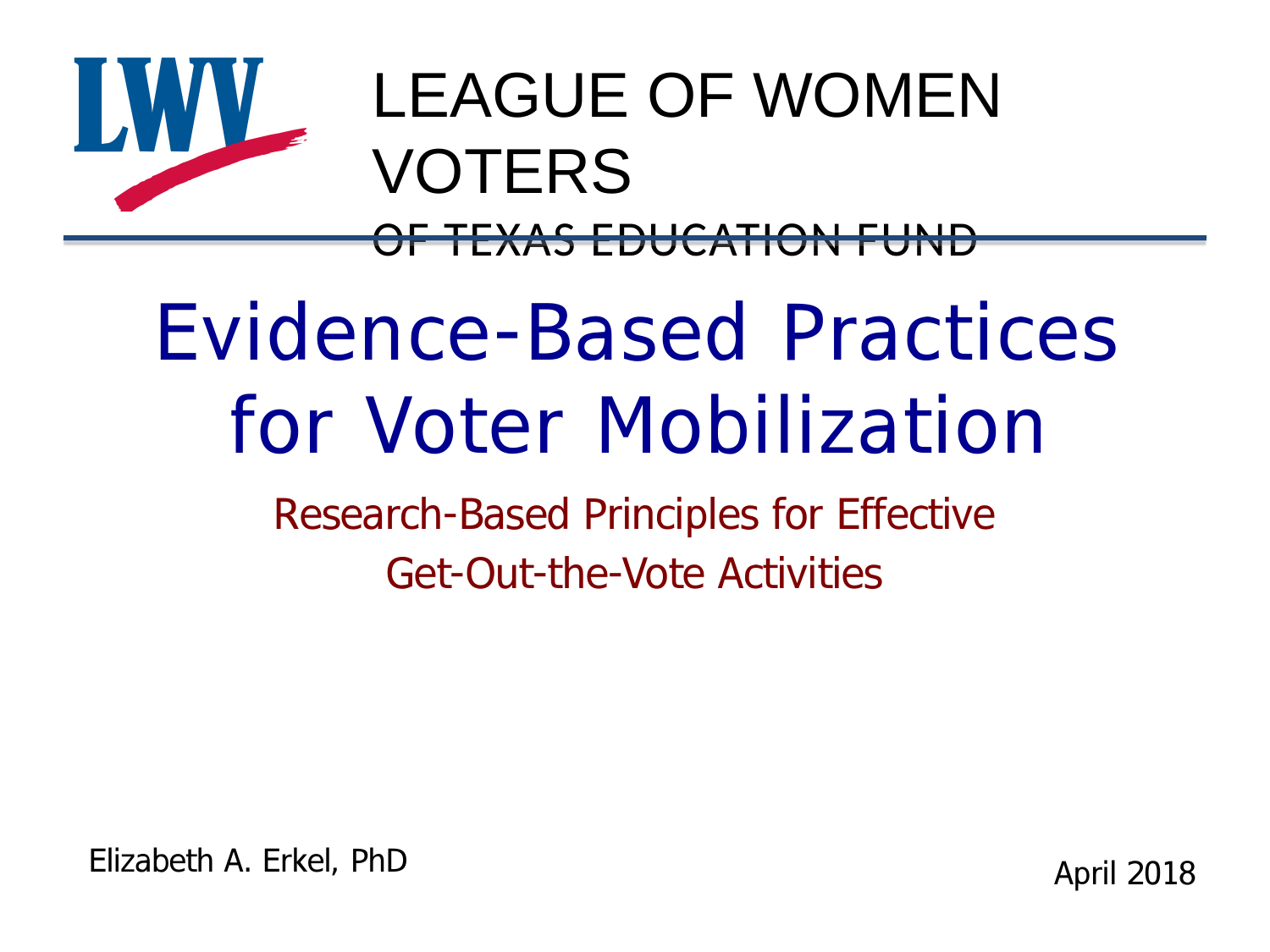

# Evidence-Based Practices for Voter Mobilization
Research-Based Principles for Effective
Get-Out-the-Vote Activities

Elizabeth A. Erkel, PhD

April 2018